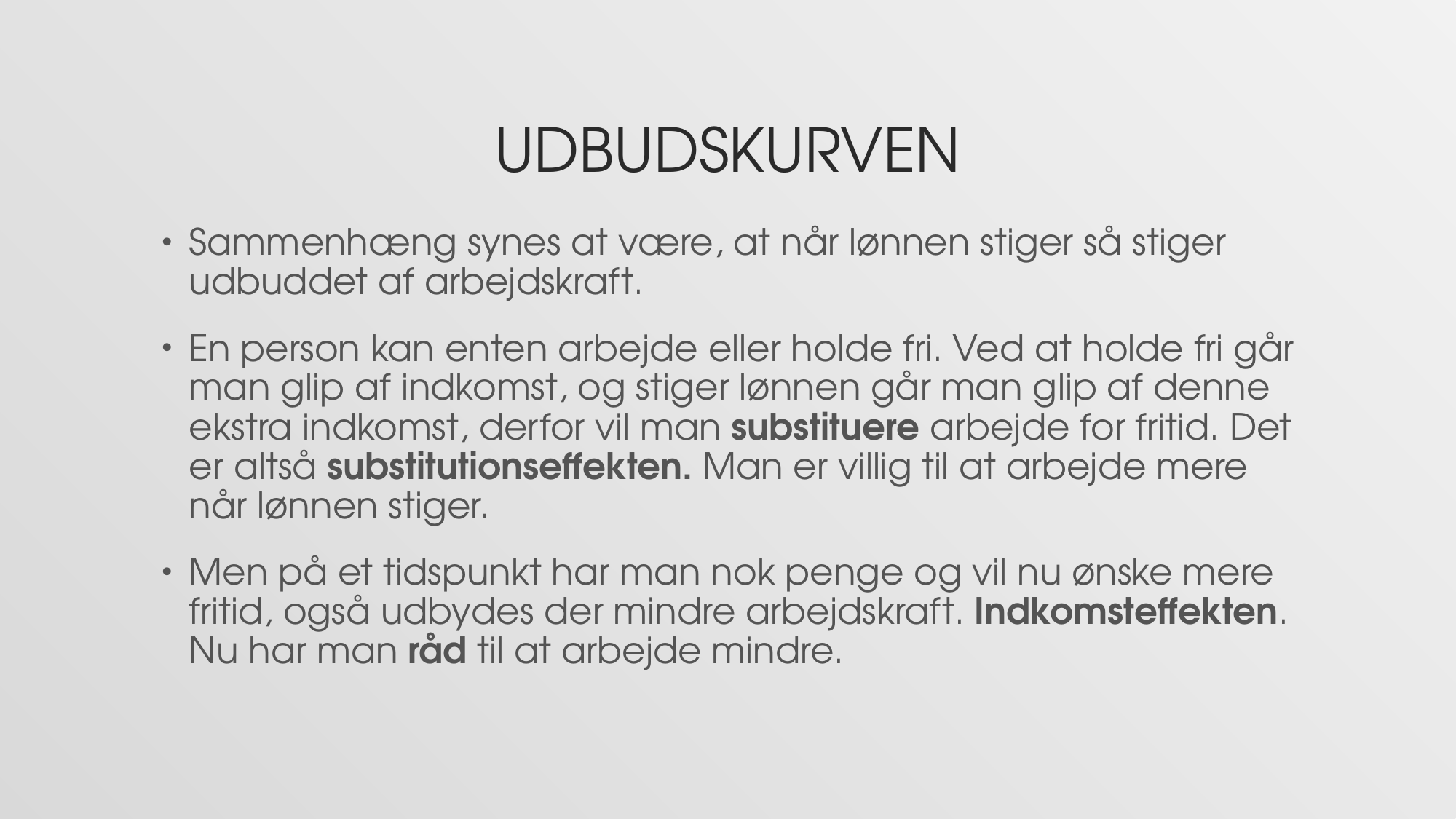

# Udbudskurven
Sammenhæng synes at være, at når lønnen stiger så stiger udbuddet af arbejdskraft.
En person kan enten arbejde eller holde fri. Ved at holde fri går man glip af indkomst, og stiger lønnen går man glip af denne ekstra indkomst, derfor vil man substituere arbejde for fritid. Det er altså substitutionseffekten. Man er villig til at arbejde mere når lønnen stiger.
Men på et tidspunkt har man nok penge og vil nu ønske mere fritid, også udbydes der mindre arbejdskraft. Indkomsteffekten. Nu har man råd til at arbejde mindre.